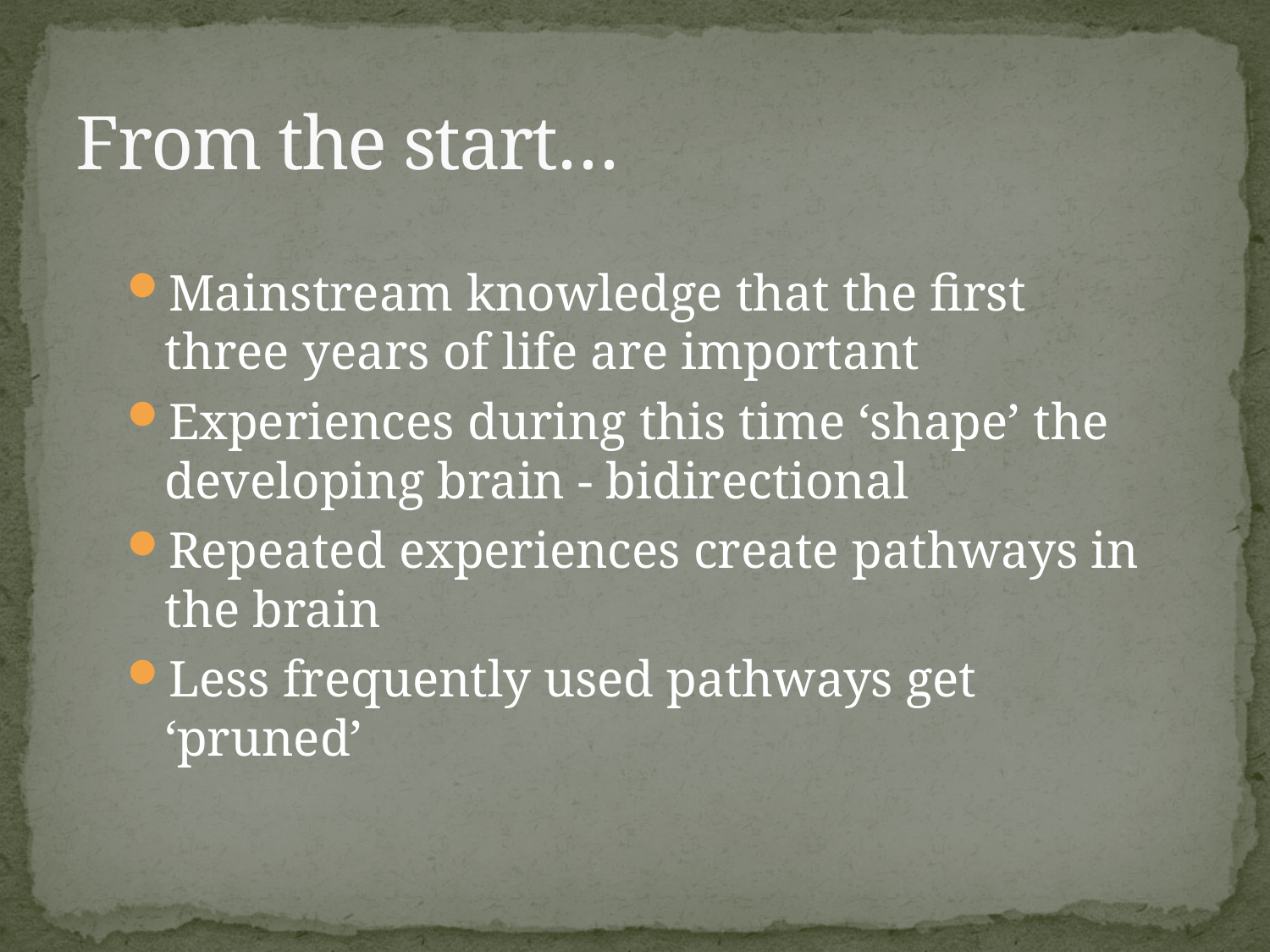

# From the start…
Mainstream knowledge that the first three years of life are important
Experiences during this time ‘shape’ the developing brain - bidirectional
Repeated experiences create pathways in the brain
Less frequently used pathways get ‘pruned’